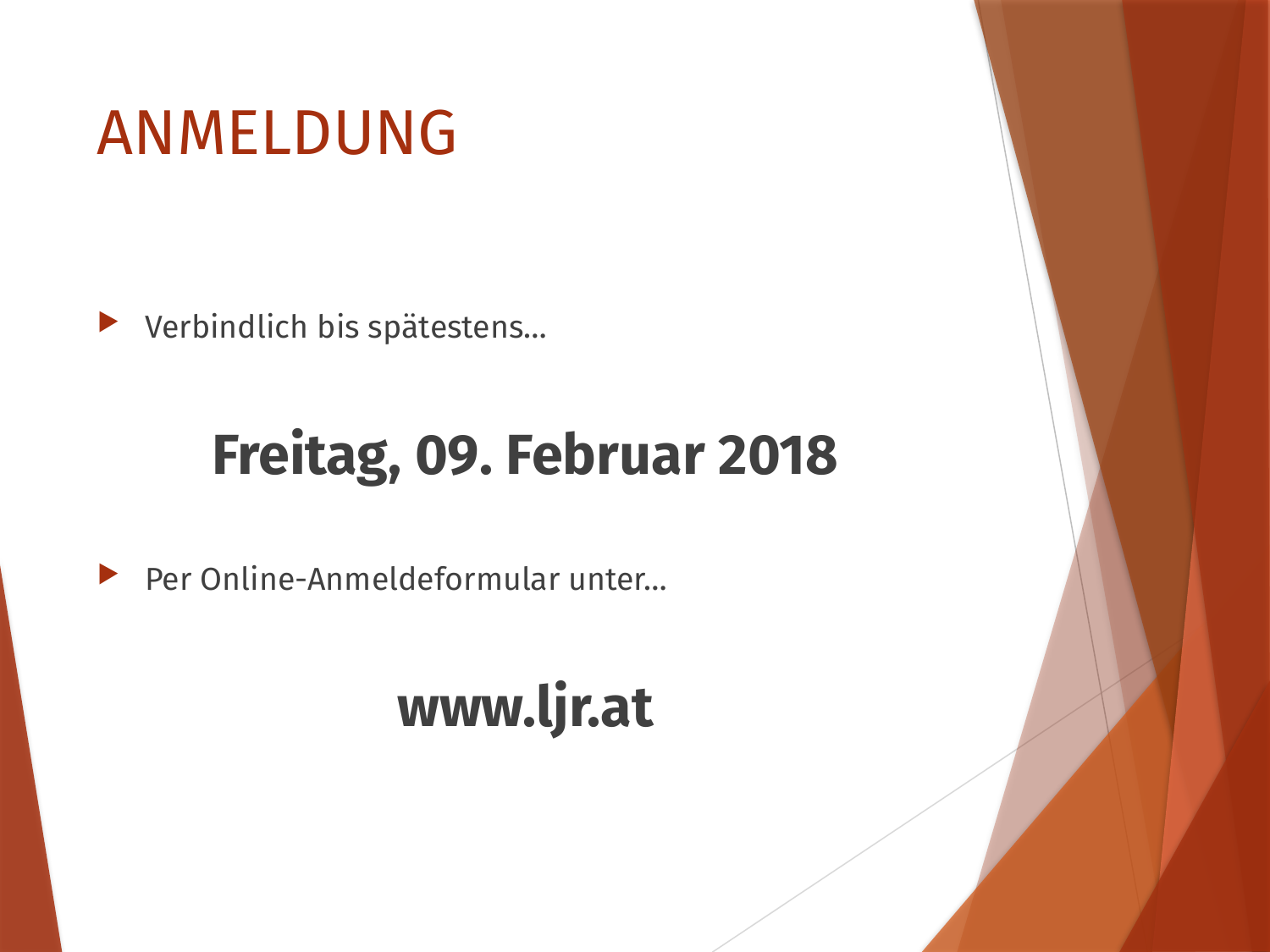

# ANMELDUNG
Verbindlich bis spätestens…

Freitag, 09. Februar 2018

Per Online-Anmeldeformular unter…

www.ljr.at